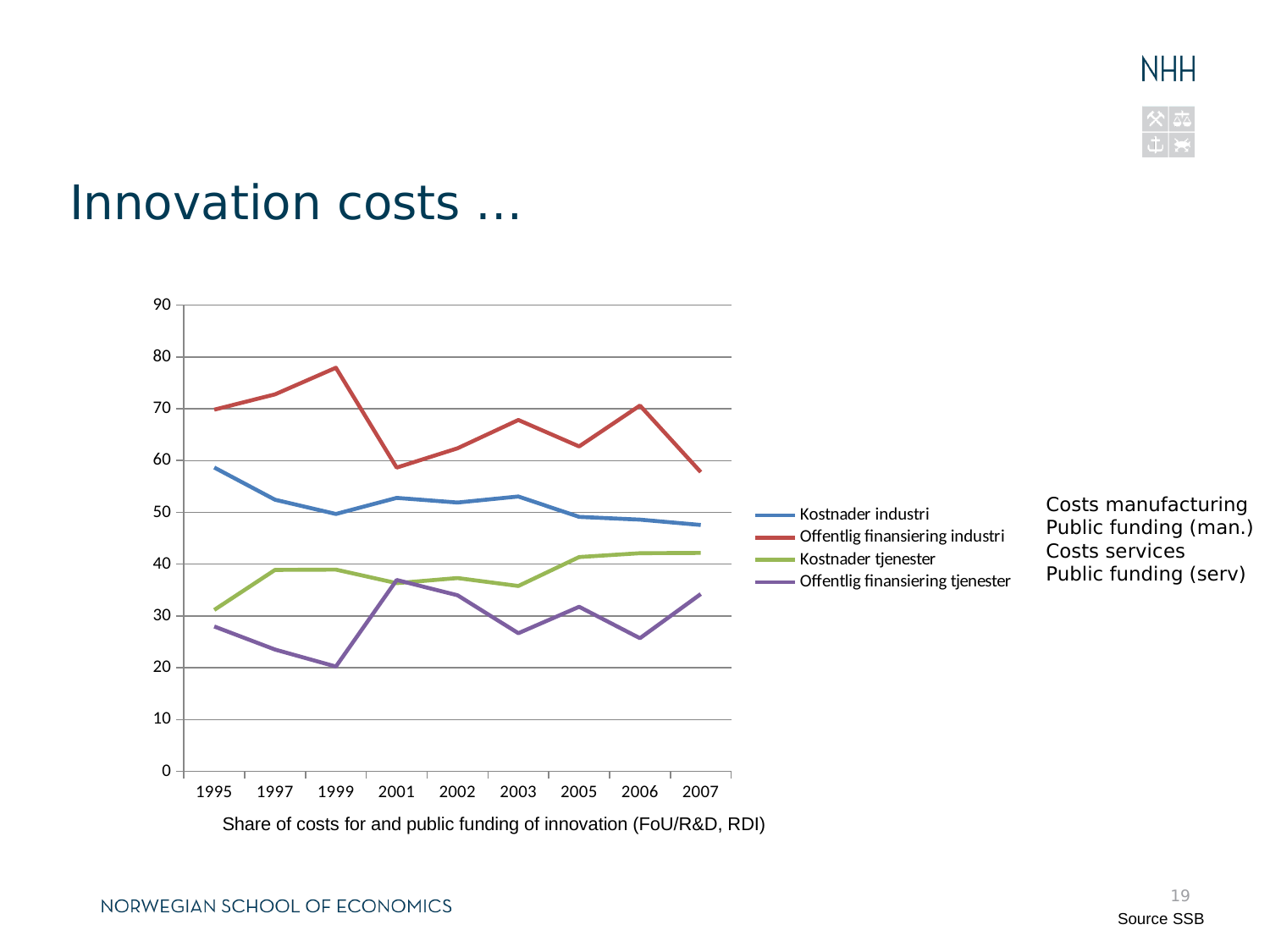

19
# Innovation costs …

### Chart

| Category | Kostnader industri | Offentlig finansiering industri | Kostnader tjenester | Offentlig finansiering tjenester |
|---|---|---|---|---|
| 1995 | 58.66446893432686 | 69.8251672782211 | 31.16375376316255 | 27.97323548456701 |
| 1997 | 52.44122965641886 | 72.78385197644947 | 38.89050924575628 | 23.51555929352368 |
| 1999 | 49.69392033543024 | 77.91675210170175 | 38.94444444444371 | 20.23785113799496 |
| 2001 | 52.80052641175807 | 58.64903502501788 | 36.3350959670834 | 36.94305456278224 |
| 2002 | 51.90375420005201 | 62.3707622024525 | 37.31745929180599 | 33.99855734551601 |
| 2003 | 53.07373247953937 | 67.84140969162996 | 35.7799526604392 | 26.67086217747013 |
| 2005 | 49.13454982661673 | 62.73270108886548 | 41.37225720841917 | 31.77028451001054 |
| 2006 | 48.59818604223818 | 70.6262316619225 | 42.11414020764629 | 25.70615283555943 |
| 2007 | 47.56957029519552 | 57.7799321376636 | 42.17309008900165 | 34.23412506059137 |
Costs manufacturing
Public funding (man.)
Costs services
Public funding (serv)
Share of costs for and public funding of innovation (FoU/R&D, RDI)
Source SSB